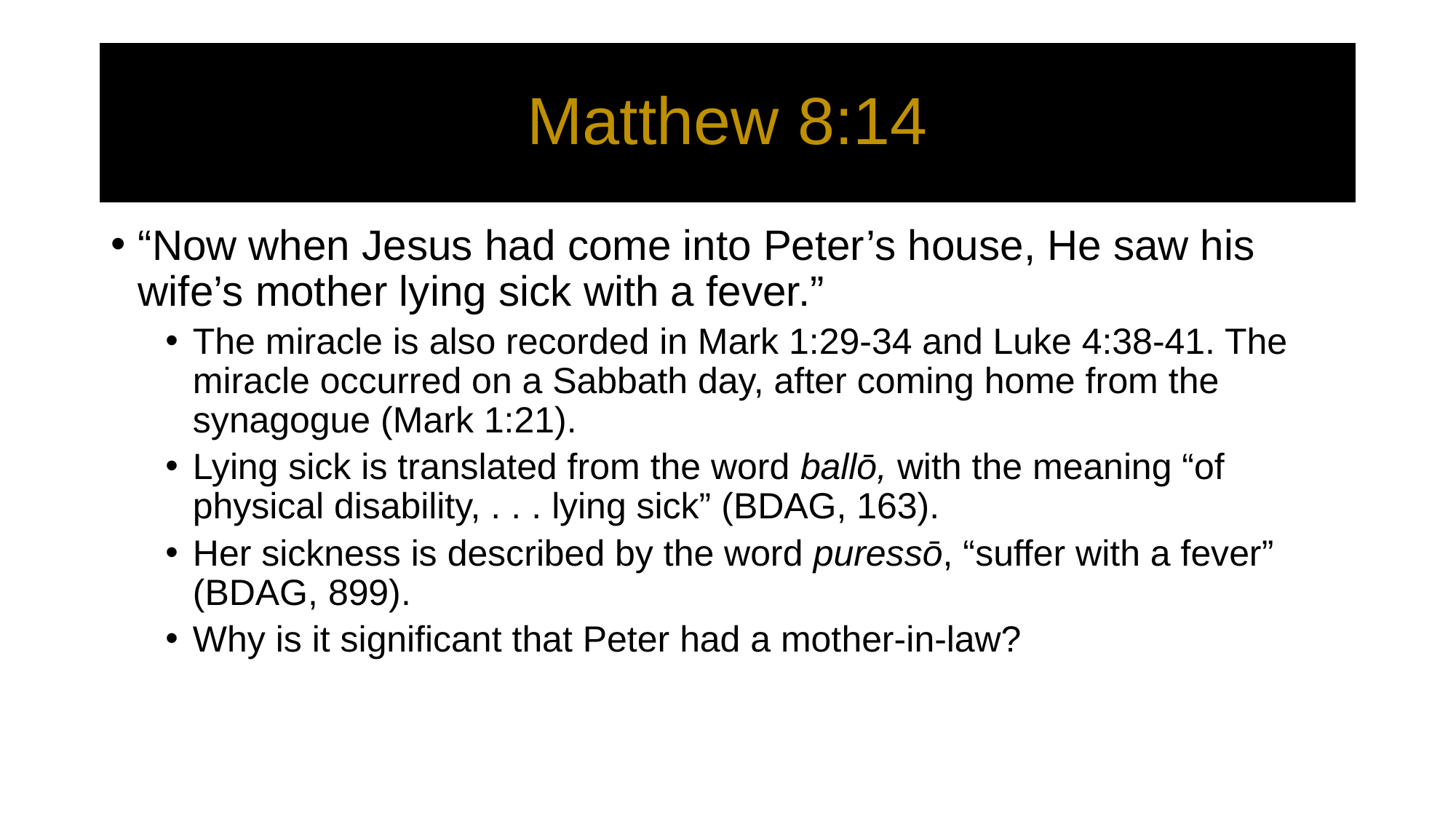

# Matthew 8:14
“Now when Jesus had come into Peter’s house, He saw his wife’s mother lying sick with a fever.”
The miracle is also recorded in Mark 1:29-34 and Luke 4:38-41. The miracle occurred on a Sabbath day, after coming home from the synagogue (Mark 1:21).
Lying sick is translated from the word ballō, with the meaning “of physical disability, . . . lying sick” (BDAG, 163).
Her sickness is described by the word puressō, “suffer with a fever” (BDAG, 899).
Why is it significant that Peter had a mother-in-law?